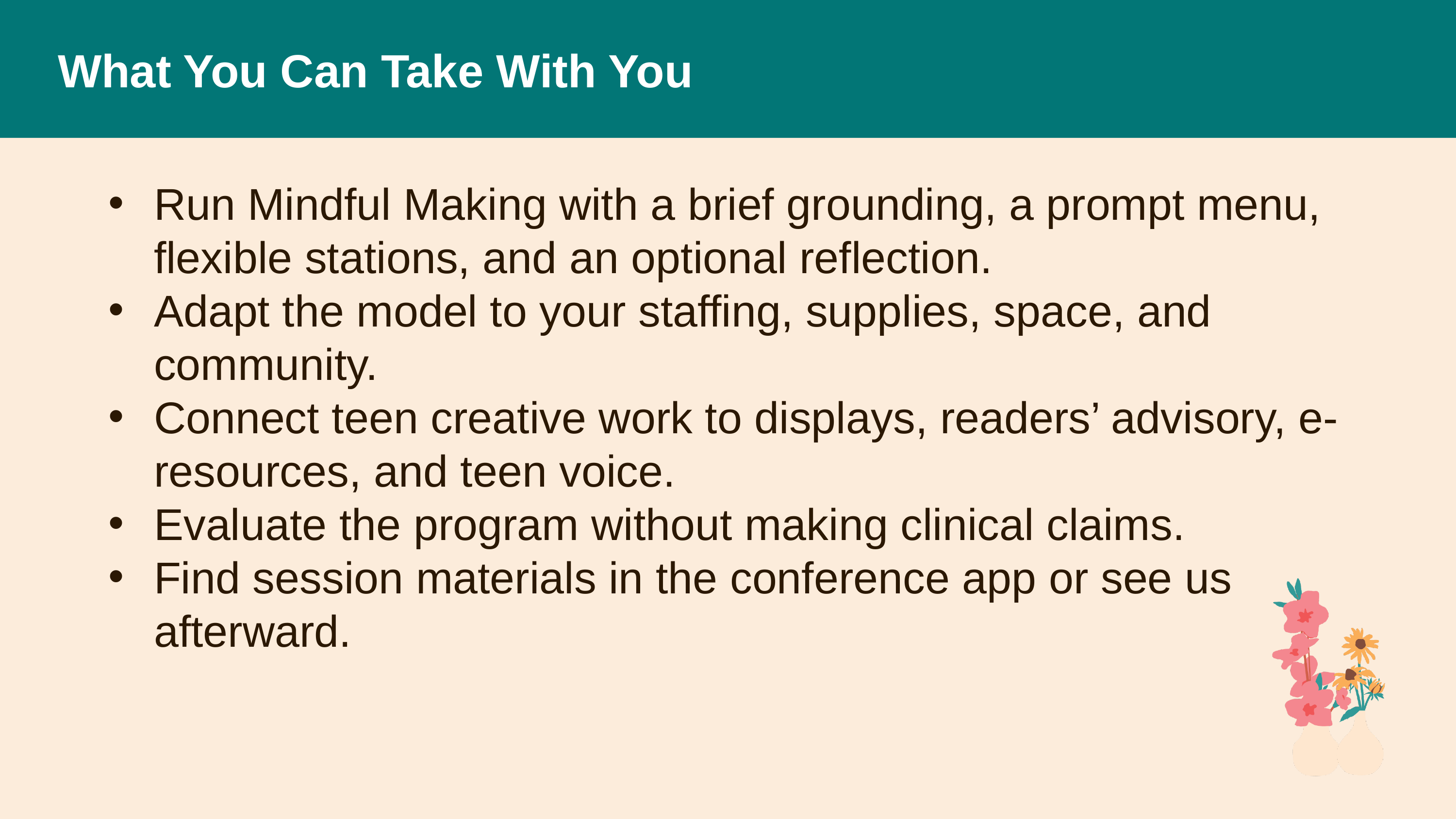

# What You Can Take With You
Run Mindful Making with a brief grounding, a prompt menu, flexible stations, and an optional reflection.
Adapt the model to your staffing, supplies, space, and community.
Connect teen creative work to displays, readers’ advisory, e-resources, and teen voice.
Evaluate the program without making clinical claims.
Find session materials in the conference app or see us afterward.